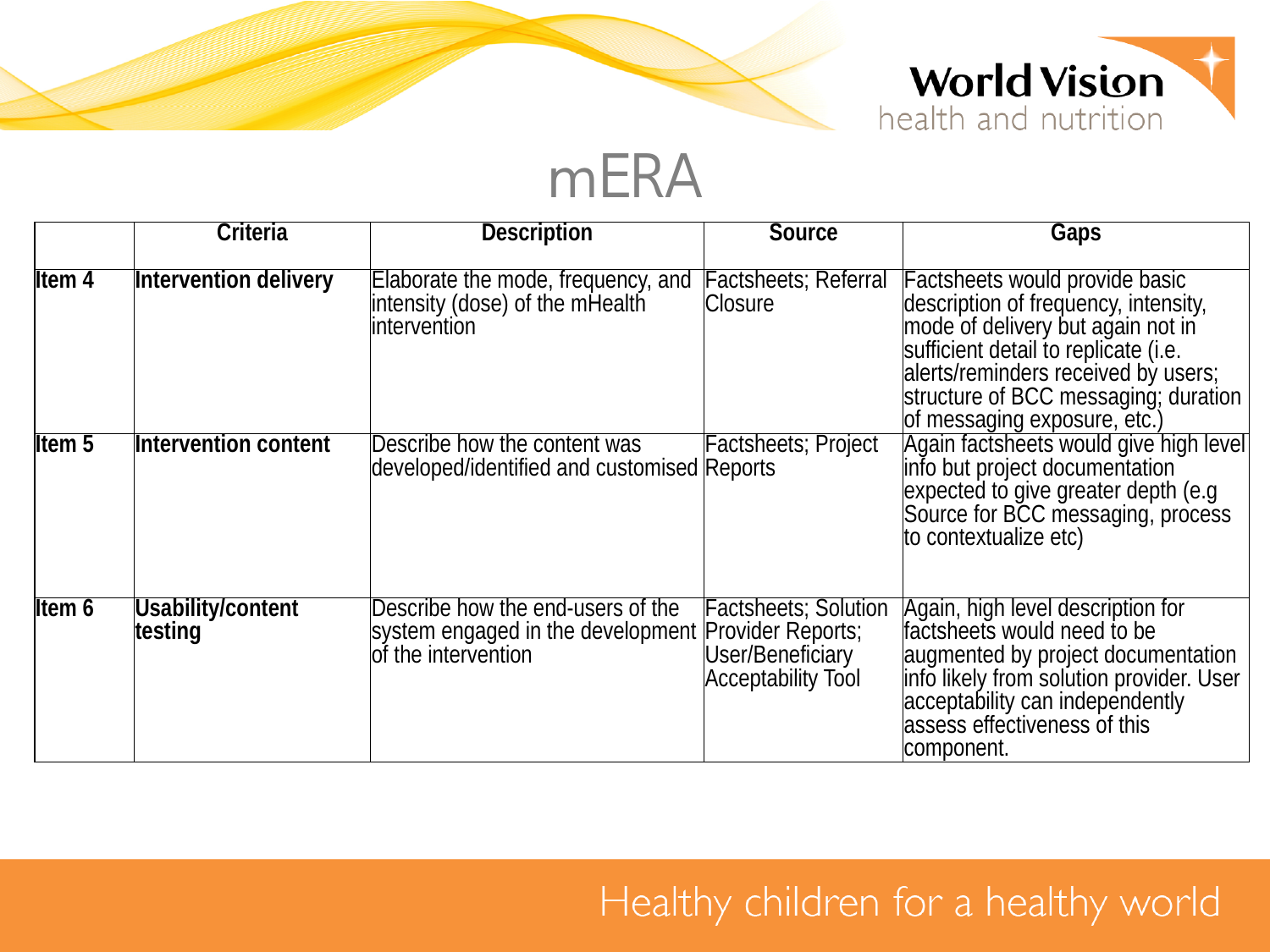

mERA
|  | Criteria | Description | Source | Gaps |
| --- | --- | --- | --- | --- |
| Item 4 | Intervention delivery | Elaborate the mode, frequency, and intensity (dose) of the mHealth intervention | Factsheets; Referral Closure | Factsheets would provide basic description of frequency, intensity, mode of delivery but again not in sufficient detail to replicate (i.e. alerts/reminders received by users; structure of BCC messaging; duration of messaging exposure, etc.) |
| Item 5 | Intervention content | Describe how the content was developed/identified and customised | Factsheets; Project Reports | Again factsheets would give high level info but project documentation expected to give greater depth (e.g Source for BCC messaging, process to contextualize etc) |
| Item 6 | Usability/content testing | Describe how the end-users of the system engaged in the development of the intervention | Factsheets; Solution Provider Reports; User/Beneficiary Acceptability Tool | Again, high level description for factsheets would need to be augmented by project documentation info likely from solution provider. User acceptability can independently assess effectiveness of this component. |